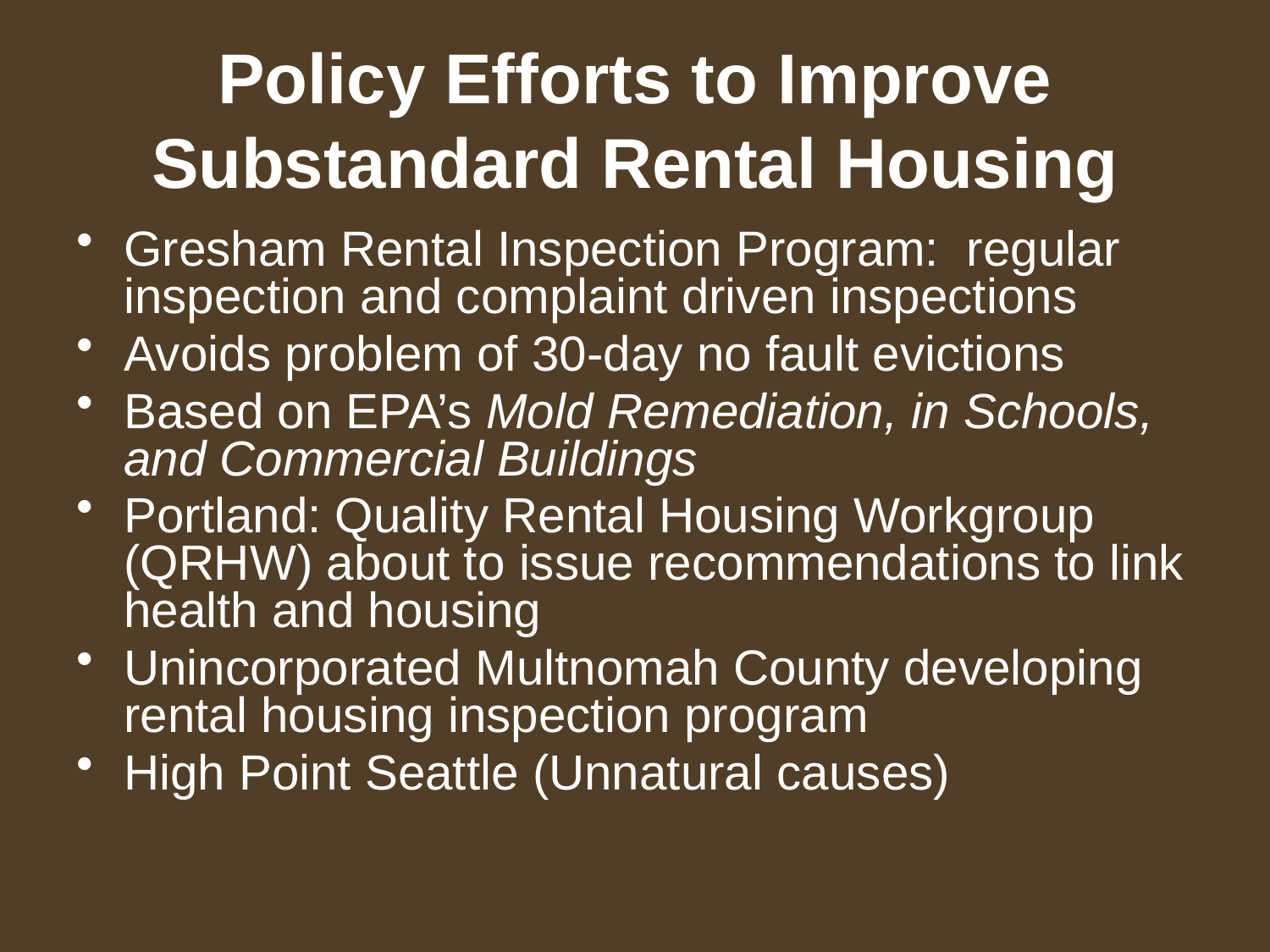

# Policy Efforts to Improve Substandard Rental Housing
Gresham Rental Inspection Program:  regular inspection and complaint driven inspections
Avoids problem of 30-day no fault evictions
Based on EPA’s Mold Remediation, in Schools, and Commercial Buildings
Portland: Quality Rental Housing Workgroup (QRHW) about to issue recommendations to link health and housing
Unincorporated Multnomah County developing rental housing inspection program
High Point Seattle (Unnatural causes)